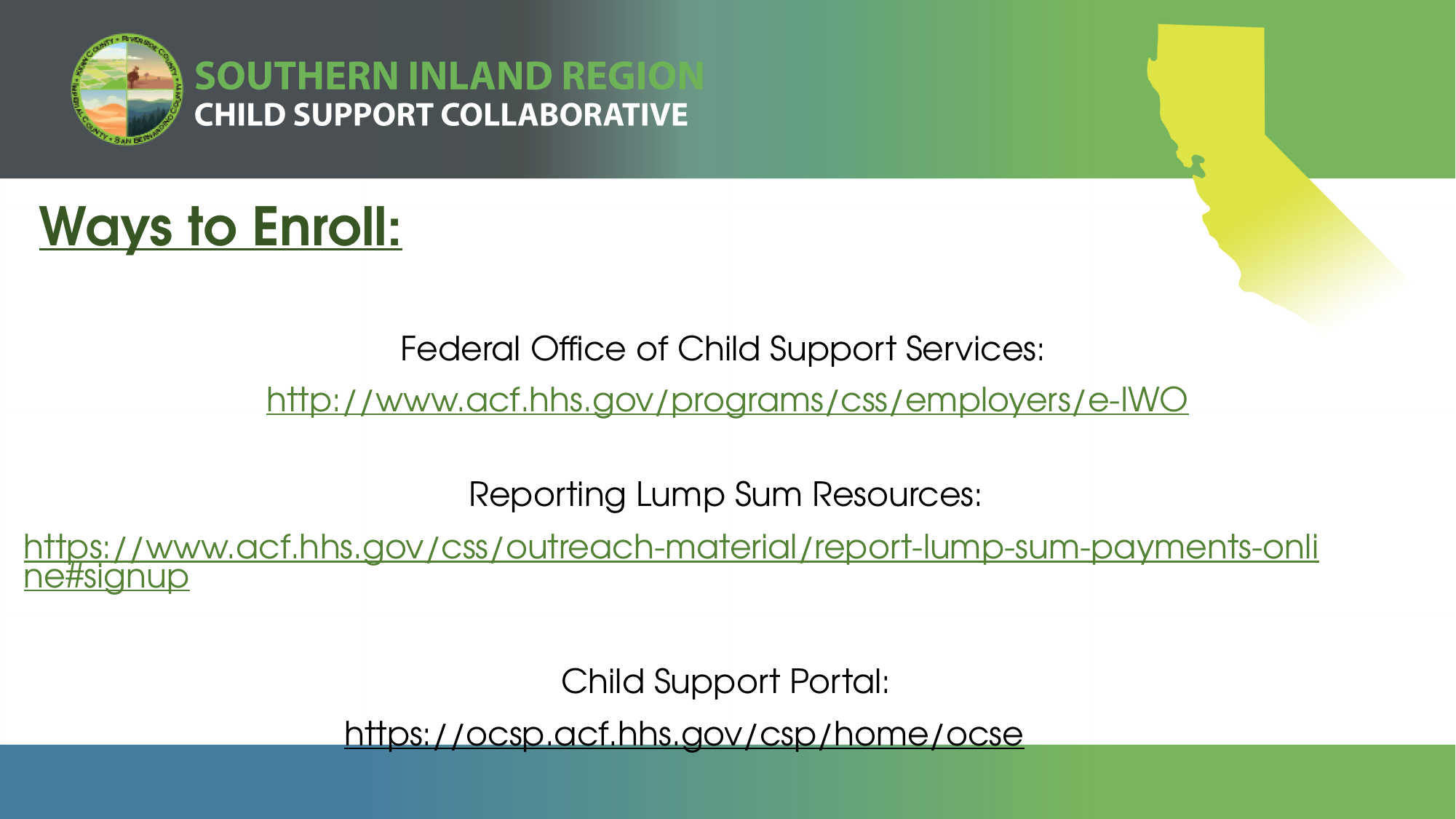

Ways to Enroll:

Federal Office of Child Support Services:
 http://www.acf.hhs.gov/programs/css/employers/e-IWO

Reporting Lump Sum Resources:
https://www.acf.hhs.gov/css/outreach-material/report-lump-sum-payments-online#signup

Child Support Portal:
https://ocsp.acf.hhs.gov/csp/home/ocse